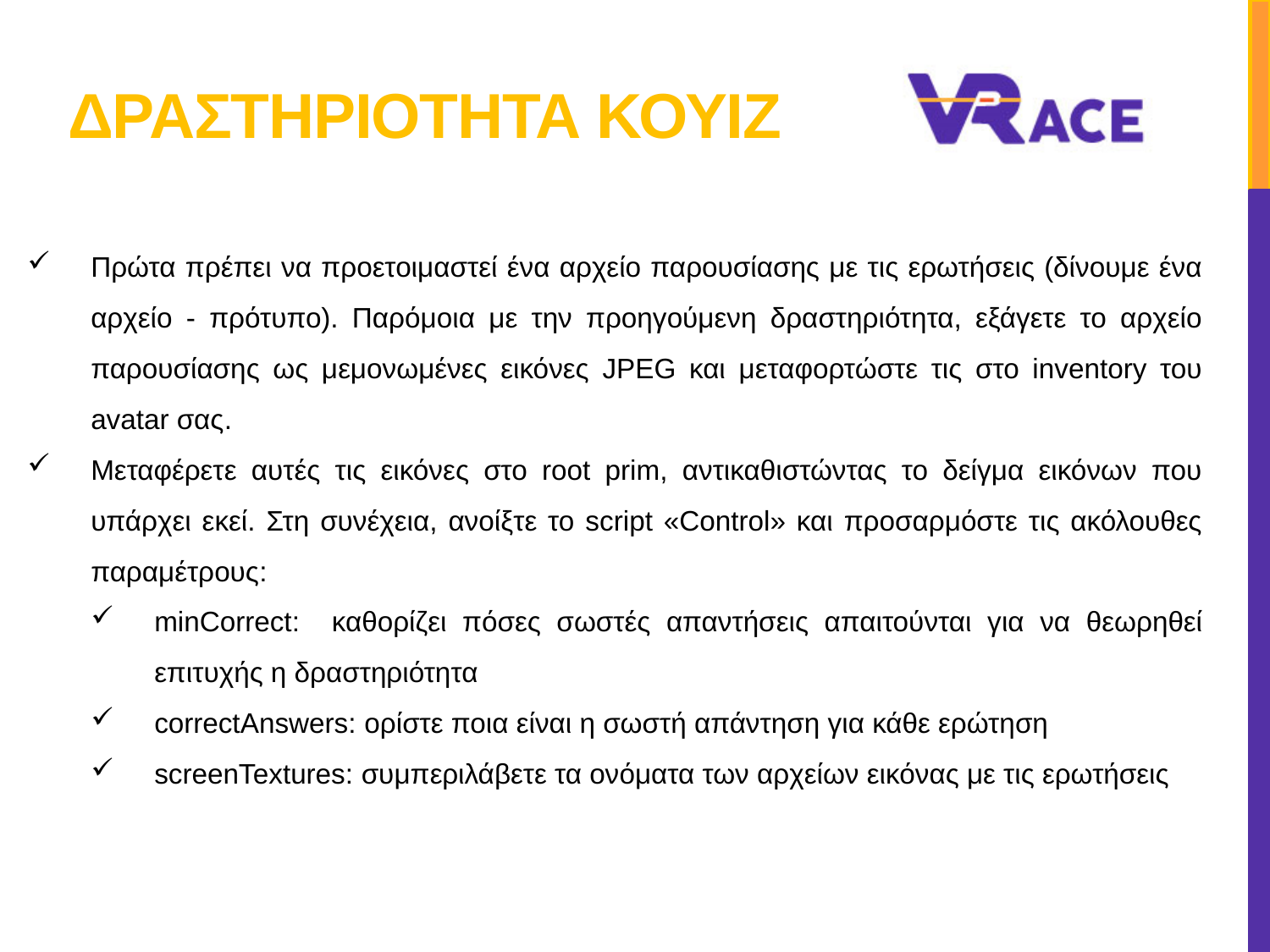

# Δραστηριοτητα κουιζ
Πρώτα πρέπει να προετοιμαστεί ένα αρχείο παρουσίασης με τις ερωτήσεις (δίνουμε ένα αρχείο - πρότυπο). Παρόμοια με την προηγούμενη δραστηριότητα, εξάγετε το αρχείο παρουσίασης ως μεμονωμένες εικόνες JPEG και μεταφορτώστε τις στο inventory του avatar σας.
Μεταφέρετε αυτές τις εικόνες στο root prim, αντικαθιστώντας το δείγμα εικόνων που υπάρχει εκεί. Στη συνέχεια, ανοίξτε το script «Control» και προσαρμόστε τις ακόλουθες παραμέτρους:
minCorrect:  καθορίζει πόσες σωστές απαντήσεις απαιτούνται για να θεωρηθεί επιτυχής η δραστηριότητα
correctAnswers: ορίστε ποια είναι η σωστή απάντηση για κάθε ερώτηση
screenTextures: συμπεριλάβετε τα ονόματα των αρχείων εικόνας με τις ερωτήσεις